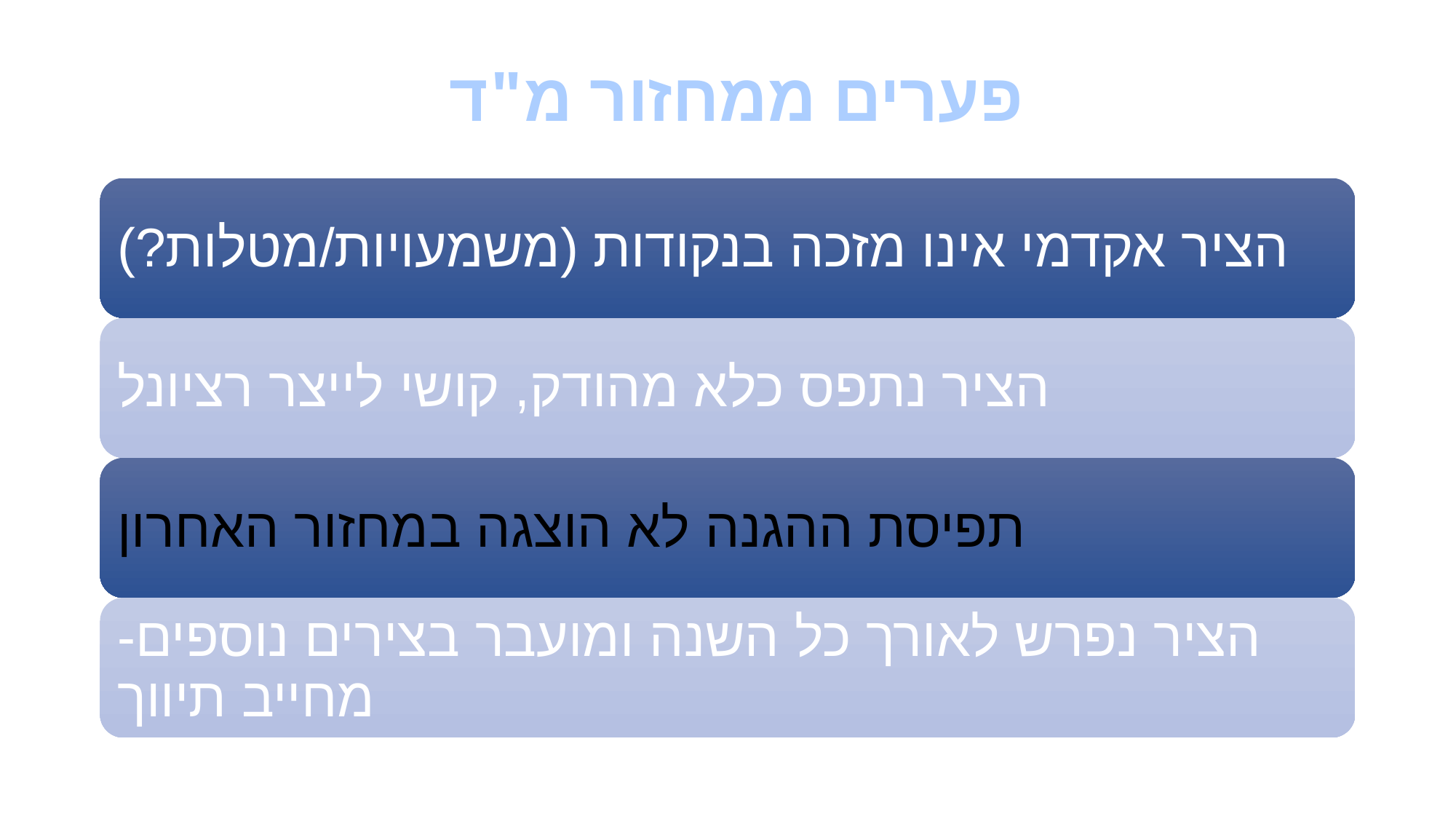

# פערים ממחזור מ"ד
הציר נתפס כלא מהודק, קושי לייצר רציונל
תפיסת ההגנה לא הוצגה במחזור האחרון
הציר נפרש לאורך כל השנה ומועבר בצירים נוספים- מחייב תיווך
הציר אקדמי אינו מזכה בנקודות (משמעויות/מטלות?)